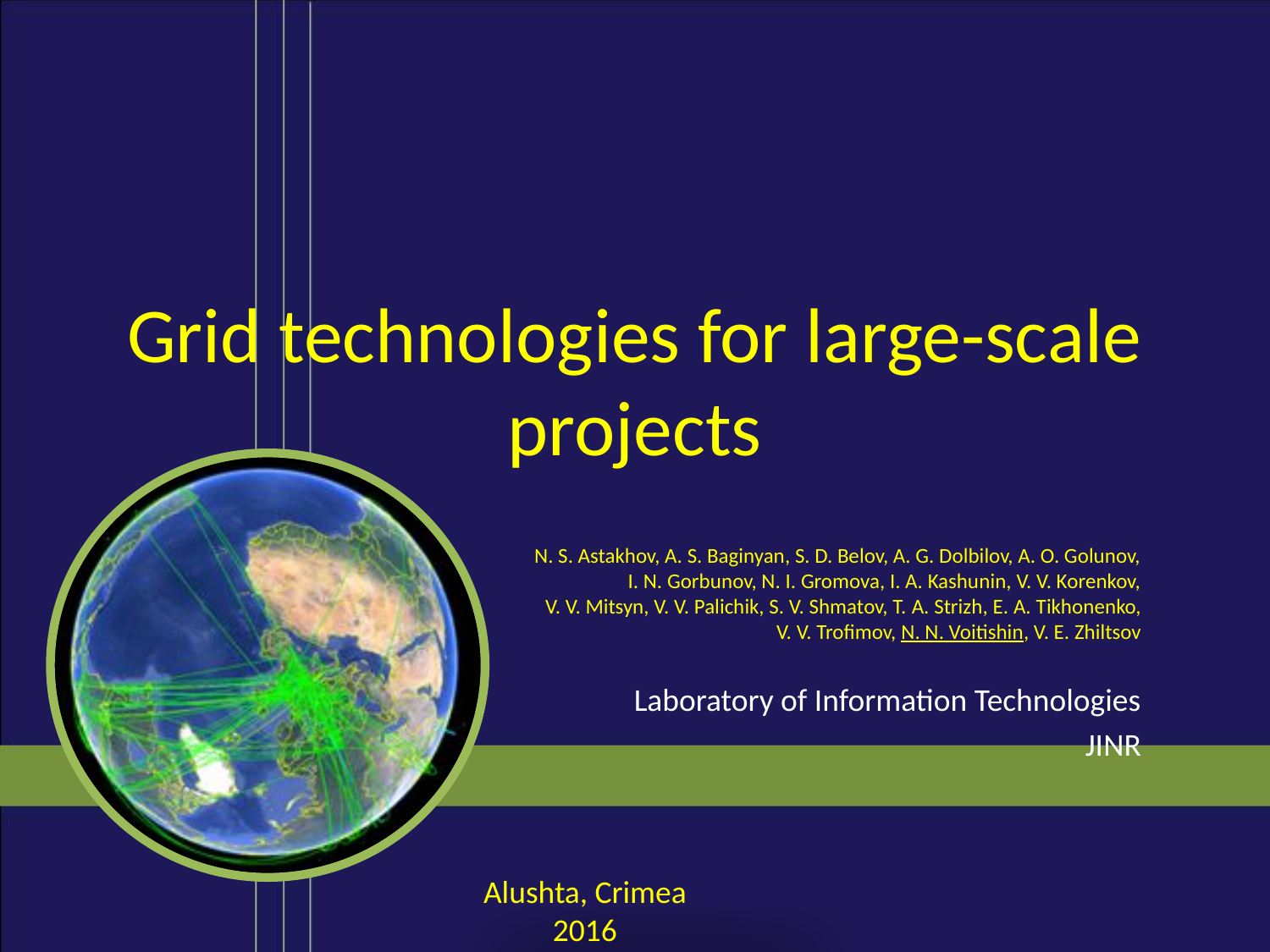

# Grid technologies for large-scale projects
N. S. Astakhov, A. S. Baginyan, S. D. Belov, A. G. Dolbilov, A. O. Golunov,
I. N. Gorbunov, N. I. Gromova, I. A. Kashunin, V. V. Korenkov,
V. V. Mitsyn, V. V. Palichik, S. V. Shmatov, T. А. Strizh, E. А. Tikhonenko,
V. V. Trofimov, N. N. Voitishin, V. E. Zhiltsov

Laboratory of Information Technologies
JINR
Alushta, Crimea
2016